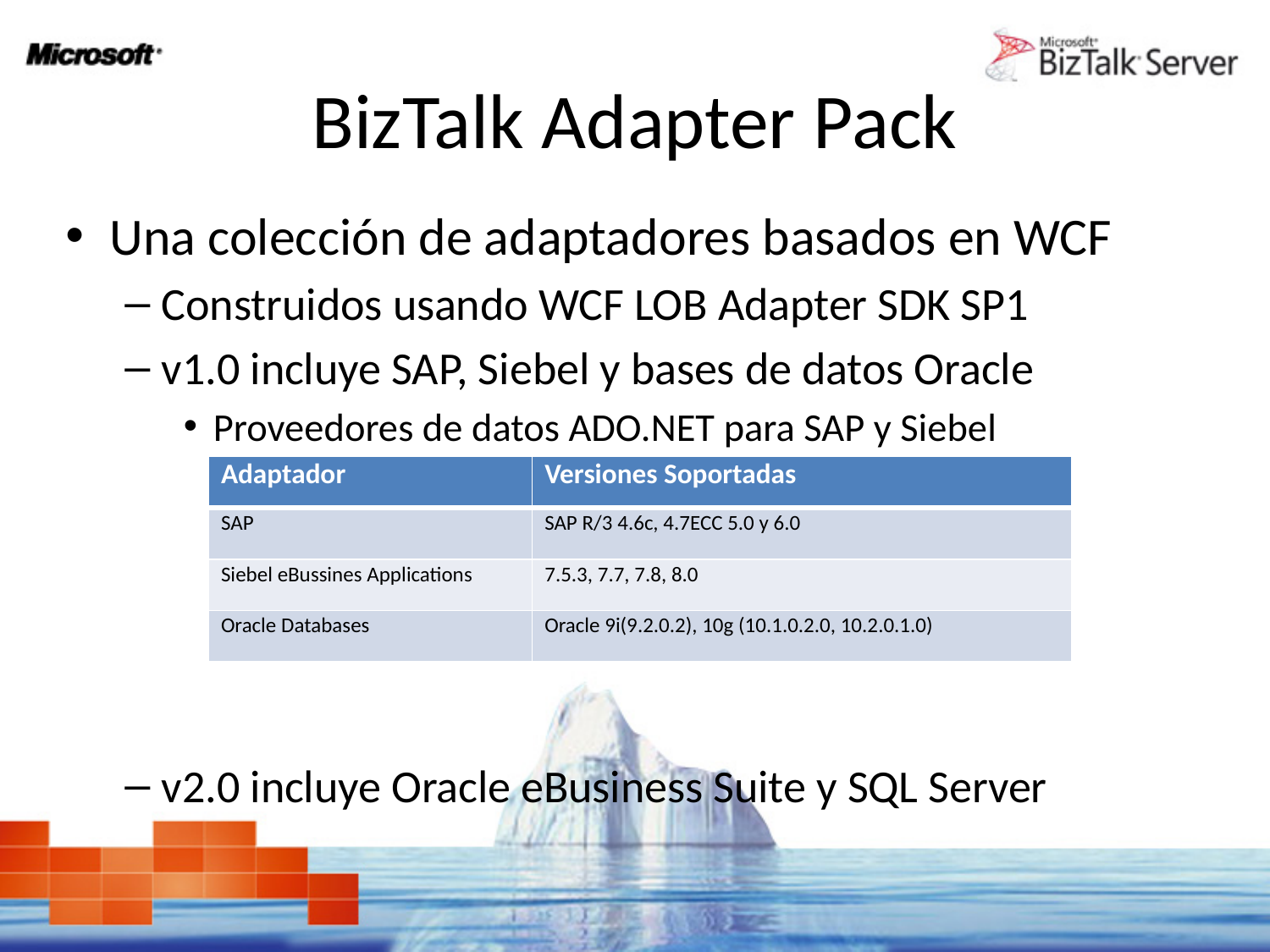

# BizTalk Adapter Pack
Una colección de adaptadores basados en WCF
Construidos usando WCF LOB Adapter SDK SP1
v1.0 incluye SAP, Siebel y bases de datos Oracle
Proveedores de datos ADO.NET para SAP y Siebel

v2.0 incluye Oracle eBusiness Suite y SQL Server
| Adaptador | Versiones Soportadas |
| --- | --- |
| SAP | SAP R/3 4.6c, 4.7ECC 5.0 y 6.0 |
| Siebel eBussines Applications | 7.5.3, 7.7, 7.8, 8.0 |
| Oracle Databases | Oracle 9i(9.2.0.2), 10g (10.1.0.2.0, 10.2.0.1.0) |